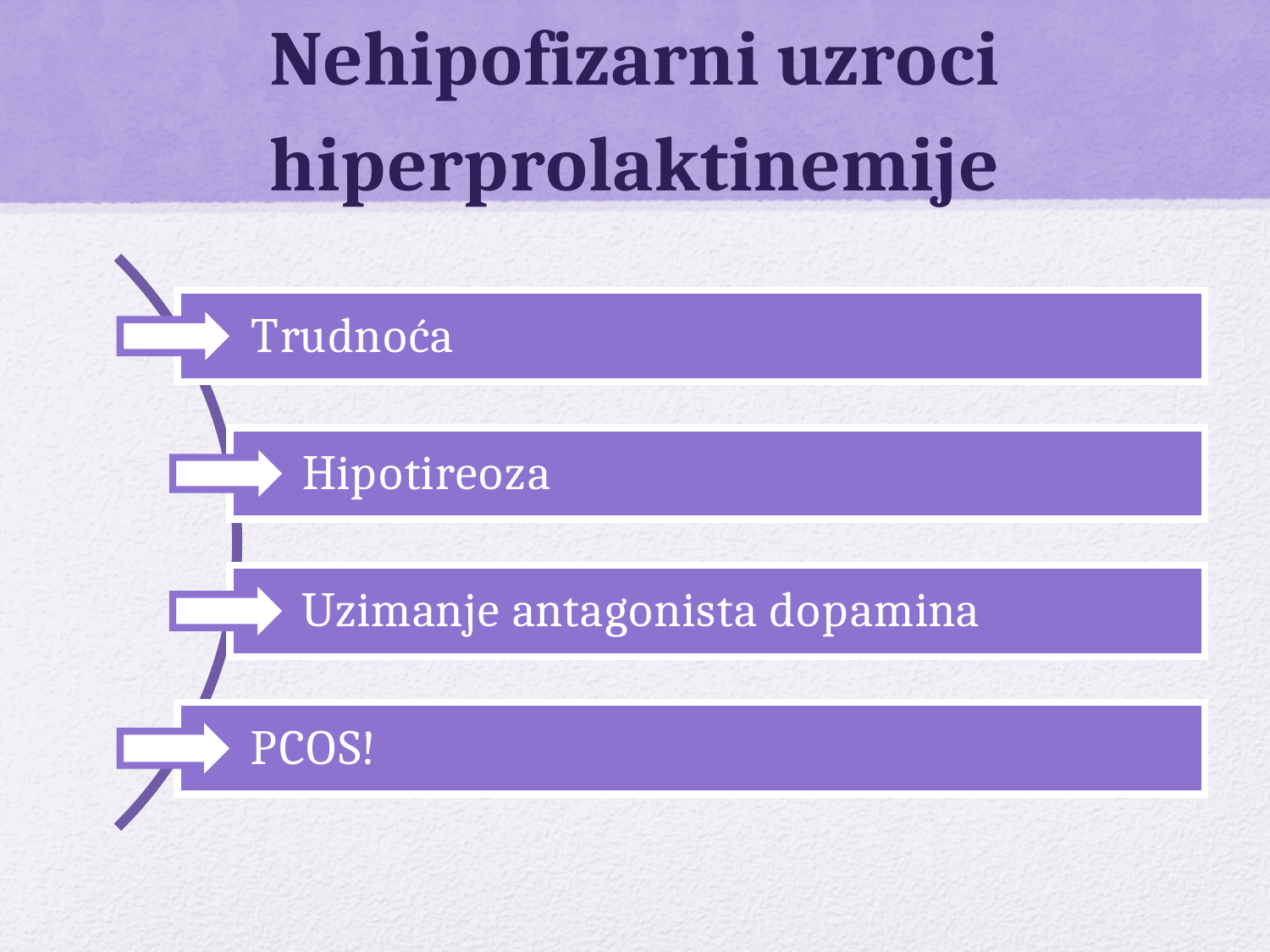

# Nehipofizarni uzroci hiperprolaktinemije
Trudnoća
Hipotireoza
Uzimanje antagonista dopamina
PCOS!